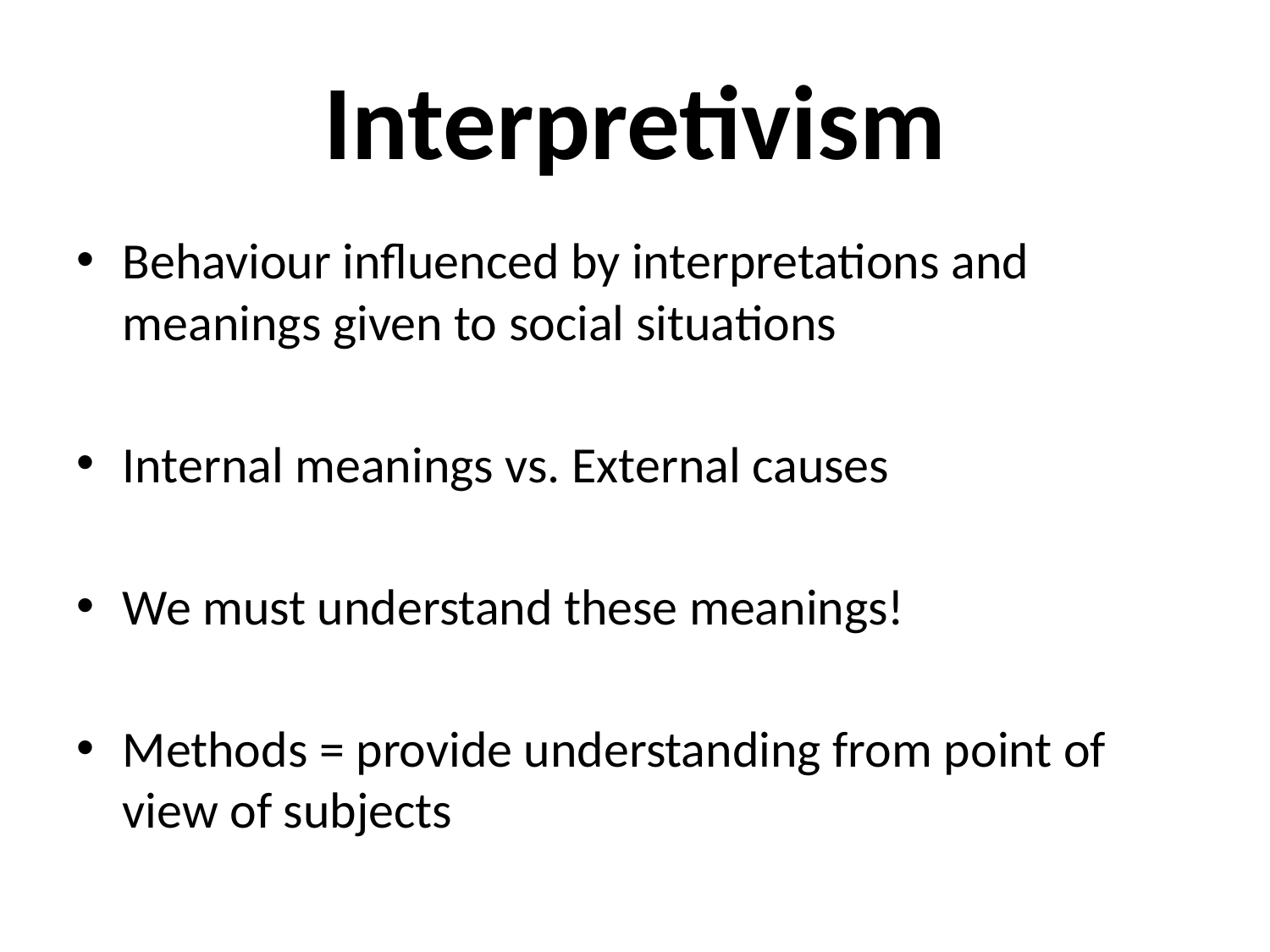

# Interpretivism
Behaviour influenced by interpretations and meanings given to social situations

Internal meanings vs. External causes

We must understand these meanings!

Methods = provide understanding from point of view of subjects